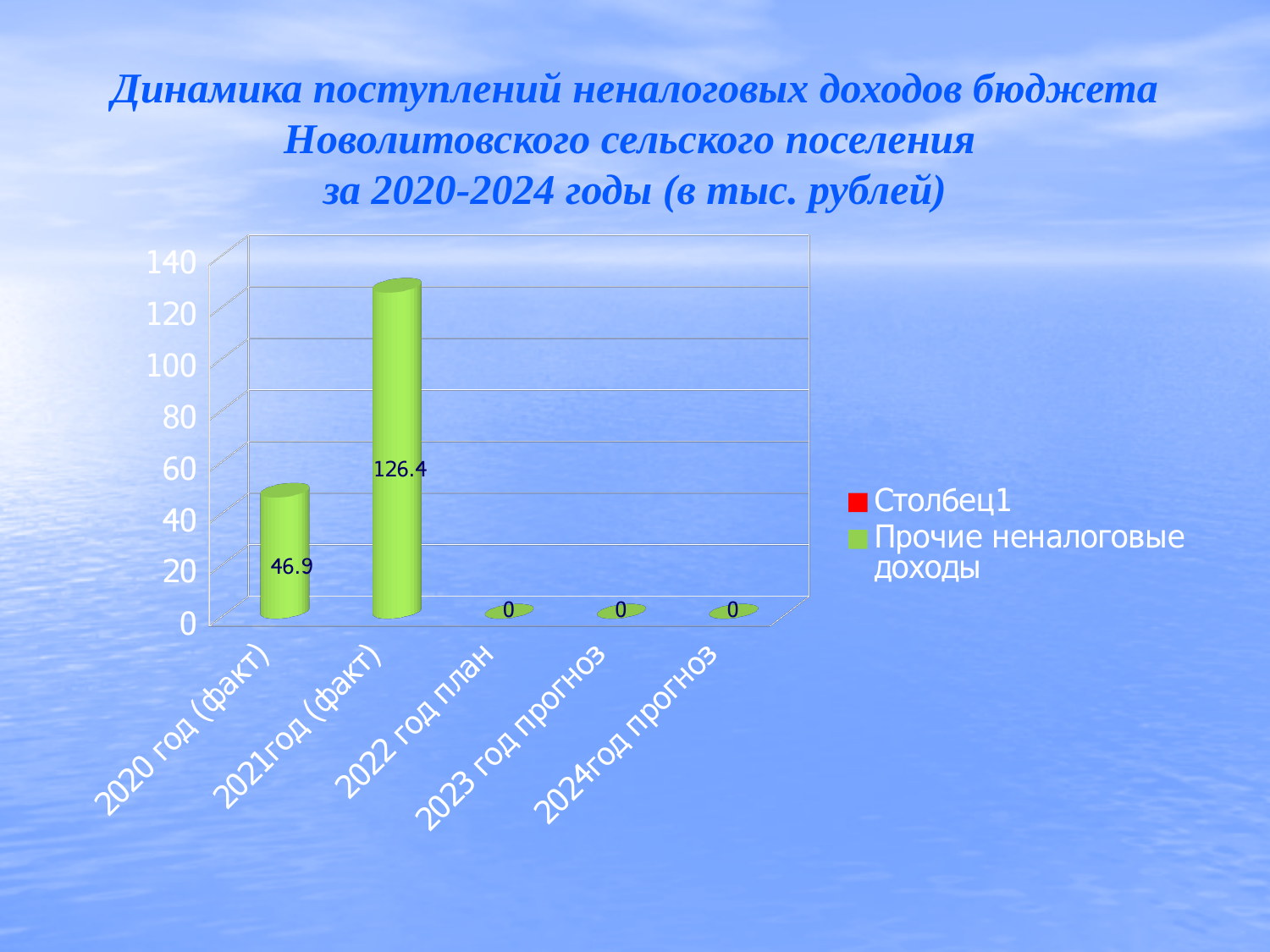

# Динамика поступлений неналоговых доходов бюджета Новолитовского сельского поселения за 2020-2024 годы (в тыс. рублей)

[unsupported chart]